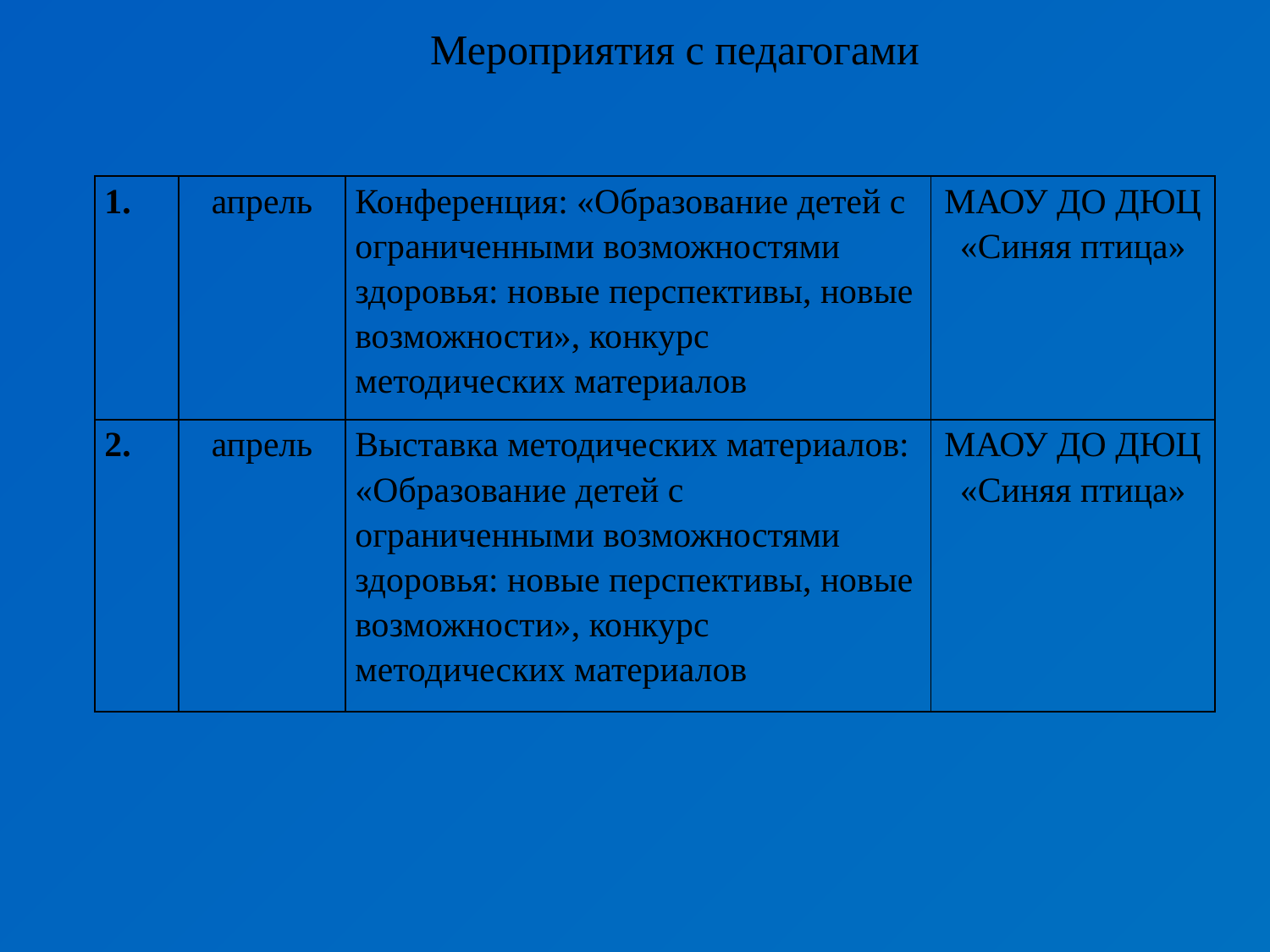

Мероприятия с педагогами
| 1. | апрель | Конференция: «Образование детей с ограниченными возможностями здоровья: новые перспективы, новые возможности», конкурс методических материалов | МАОУ ДО ДЮЦ «Синяя птица» |
| --- | --- | --- | --- |
| 2. | апрель | Выставка методических материалов: «Образование детей с ограниченными возможностями здоровья: новые перспективы, новые возможности», конкурс методических материалов | МАОУ ДО ДЮЦ «Синяя птица» |